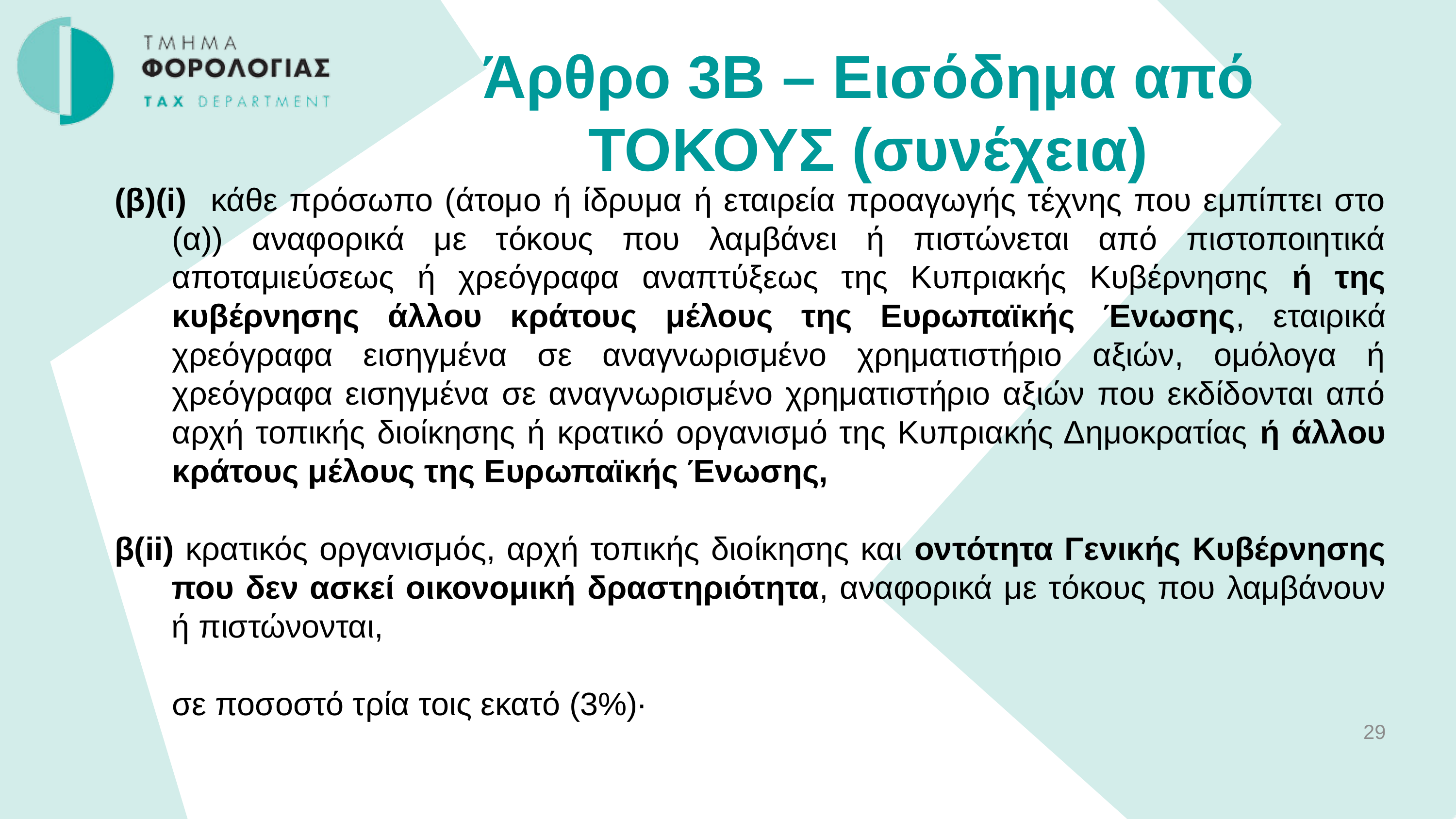

Άρθρο 3Β – Εισόδημα από ΤΟΚΟΥΣ (συνέχεια)
(β)(i)  κάθε πρόσωπο (άτομο ή ίδρυμα ή εταιρεία προαγωγής τέχνης που εμπίπτει στο (α)) αναφορικά με τόκους που λαμβάνει ή πιστώνεται από πιστοποιητικά αποταμιεύσεως ή χρεόγραφα αναπτύξεως της Κυπριακής Κυβέρνησης ή της κυβέρνησης άλλου κράτους μέλους της Ευρωπαϊκής Ένωσης, εταιρικά χρεόγραφα εισηγμένα σε αναγνωρισμένο χρηματιστήριο αξιών, ομόλογα ή χρεόγραφα εισηγμένα σε αναγνωρισμένο χρηματιστήριο αξιών που εκδίδονται από αρχή τοπικής διοίκησης ή κρατικό οργανισμό της Κυπριακής Δημοκρατίας ή άλλου κράτους μέλους της Ευρωπαϊκής Ένωσης,

β(ii) κρατικός οργανισμός, αρχή τοπικής διοίκησης και οντότητα Γενικής Κυβέρνησης που δεν ασκεί οικονομική δραστηριότητα, αναφορικά με τόκους που λαμβάνουν ή πιστώνονται,

	σε ποσοστό τρία τοις εκατό (3%)∙

29